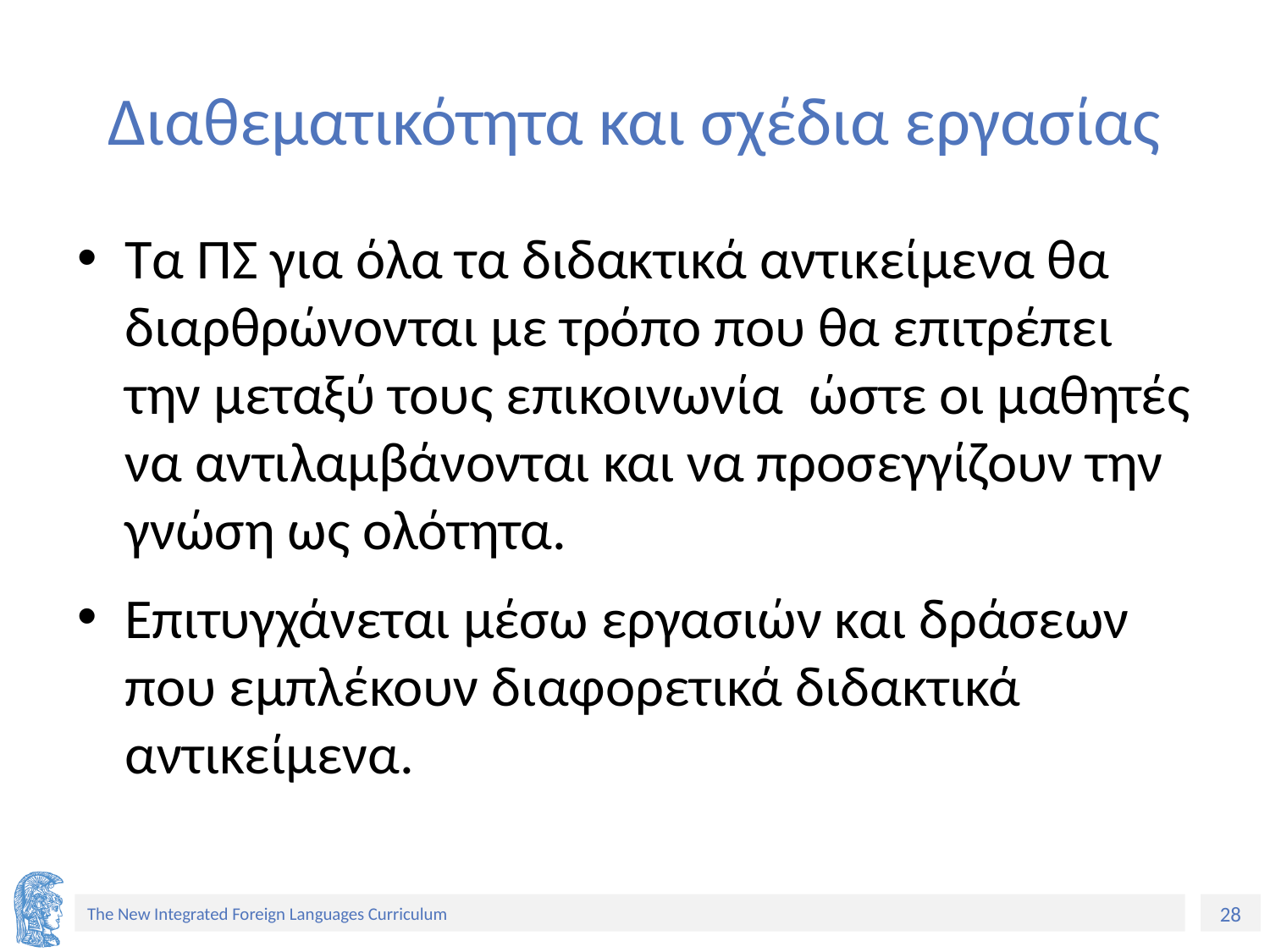

# Διαθεματικότητα και σχέδια εργασίας
Τα ΠΣ για όλα τα διδακτικά αντικείμενα θα διαρθρώνονται με τρόπο που θα επιτρέπει την μεταξύ τους επικοινωνία  ώστε οι μαθητές να αντιλαμβάνονται και να προσεγγίζουν την γνώση ως ολότητα.
Επιτυγχάνεται μέσω εργασιών και δράσεων που εμπλέκουν διαφορετικά διδακτικά αντικείμενα.